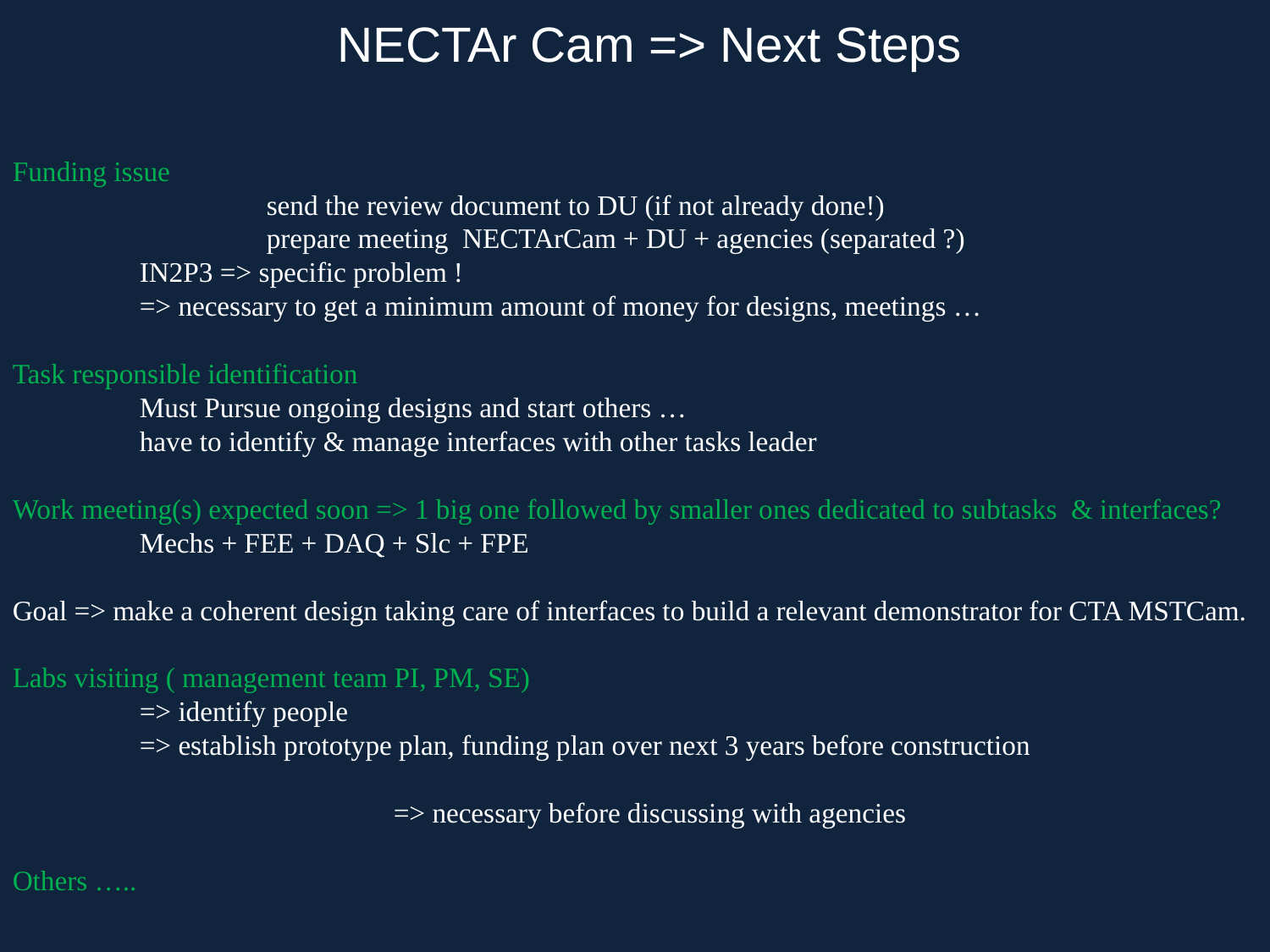

NECTAr Cam => Next Steps
Funding issue
		send the review document to DU (if not already done!)
		prepare meeting  NECTArCam + DU + agencies (separated ?)
	IN2P3 => specific problem !
	=> necessary to get a minimum amount of money for designs, meetings …

Task responsible identification
	Must Pursue ongoing designs and start others …
	have to identify & manage interfaces with other tasks leader

Work meeting(s) expected soon => 1 big one followed by smaller ones dedicated to subtasks  & interfaces?
	Mechs + FEE + DAQ + Slc + FPE

Goal => make a coherent design taking care of interfaces to build a relevant demonstrator for CTA MSTCam.

Labs visiting ( management team PI, PM, SE)
	=> identify people
	=> establish prototype plan, funding plan over next 3 years before construction

			=> necessary before discussing with agencies

Others …..